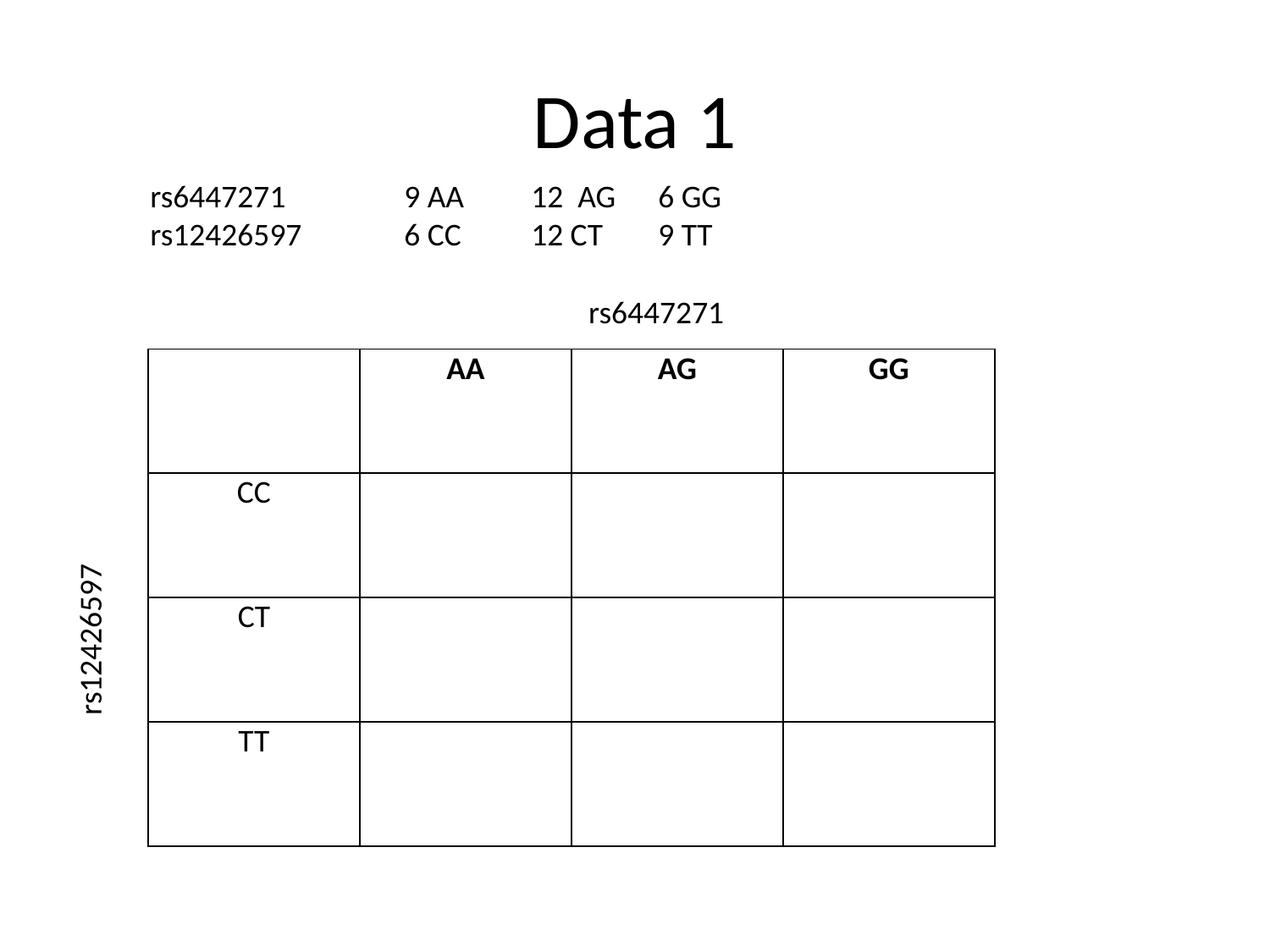

# Data 1
rs6447271  	9 AA	12  AG	6 GG
rs12426597	6 CC	12 CT	9 TT

rs6447271
|  | AA | AG | GG |
| --- | --- | --- | --- |
| CC |  |  |  |
| CT |  |  |  |
| TT |  |  |  |
rs12426597